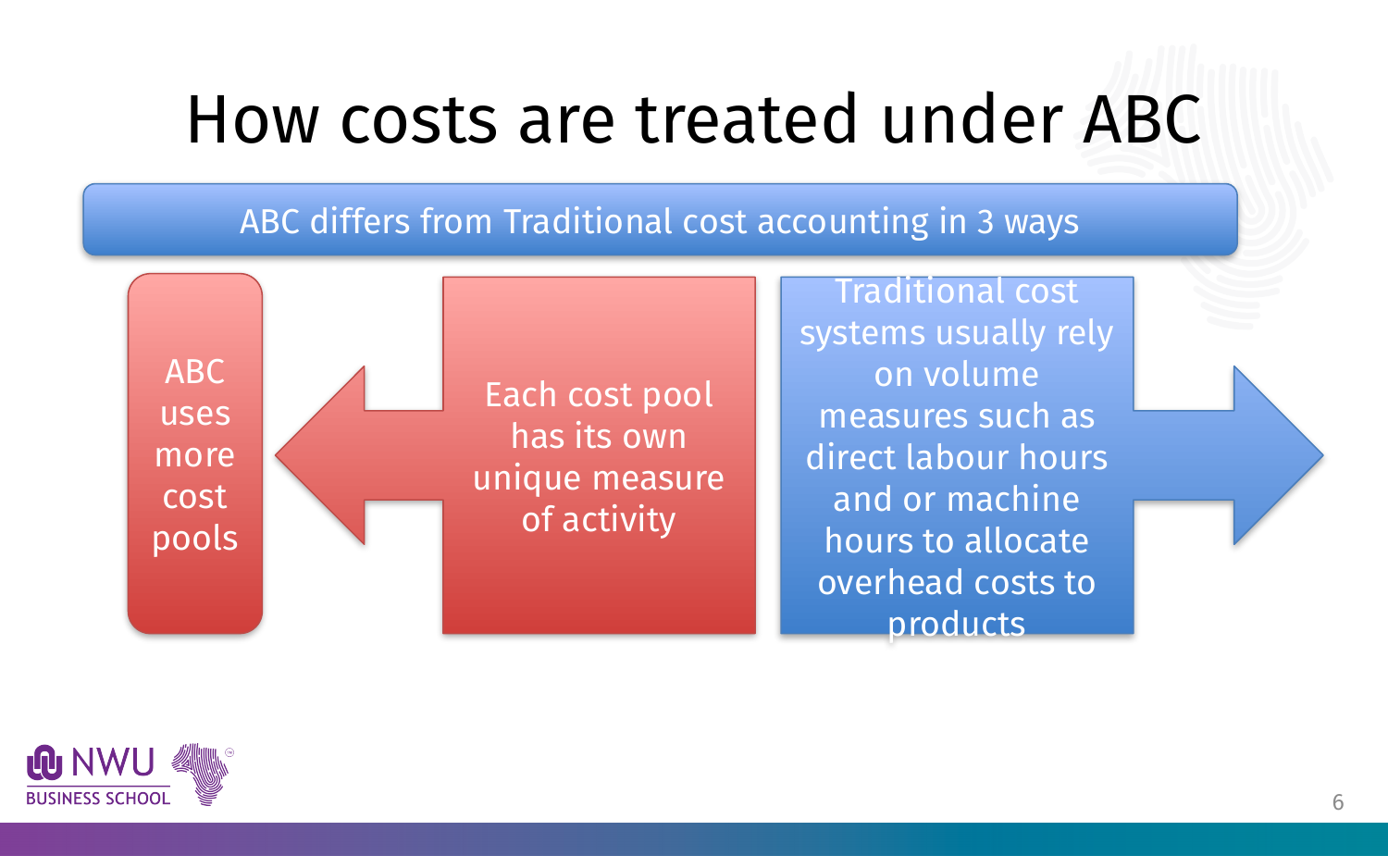

# How costs are treated under ABC
ABC differs from Traditional cost accounting in 3 ways
ABC uses more cost pools
Each cost pool has its own unique measure of activity
Traditional cost systems usually rely on volume measures such as direct labour hours and or machine hours to allocate overhead costs to products
6